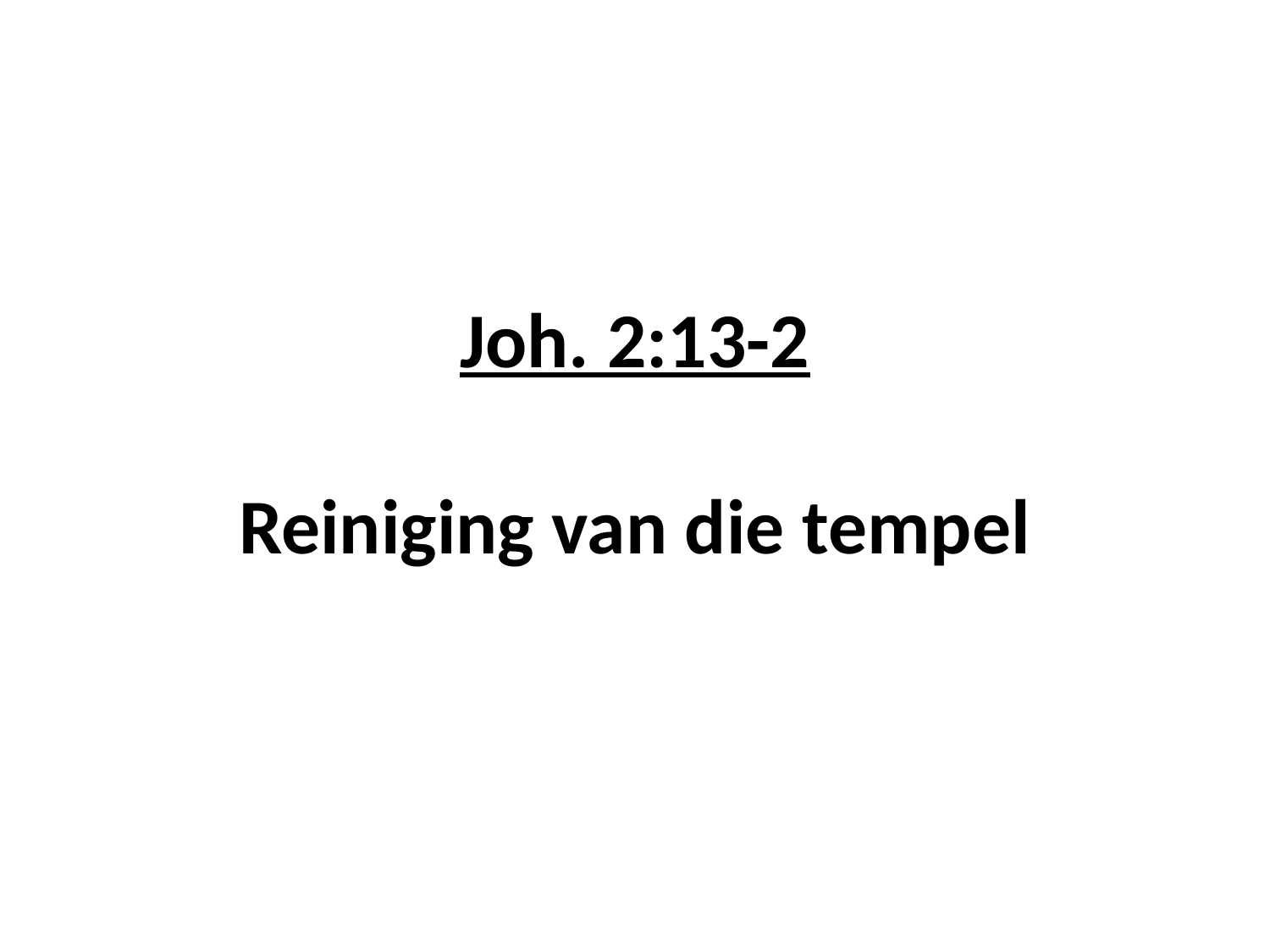

# Joh. 2:13-2 Reiniging van die tempel